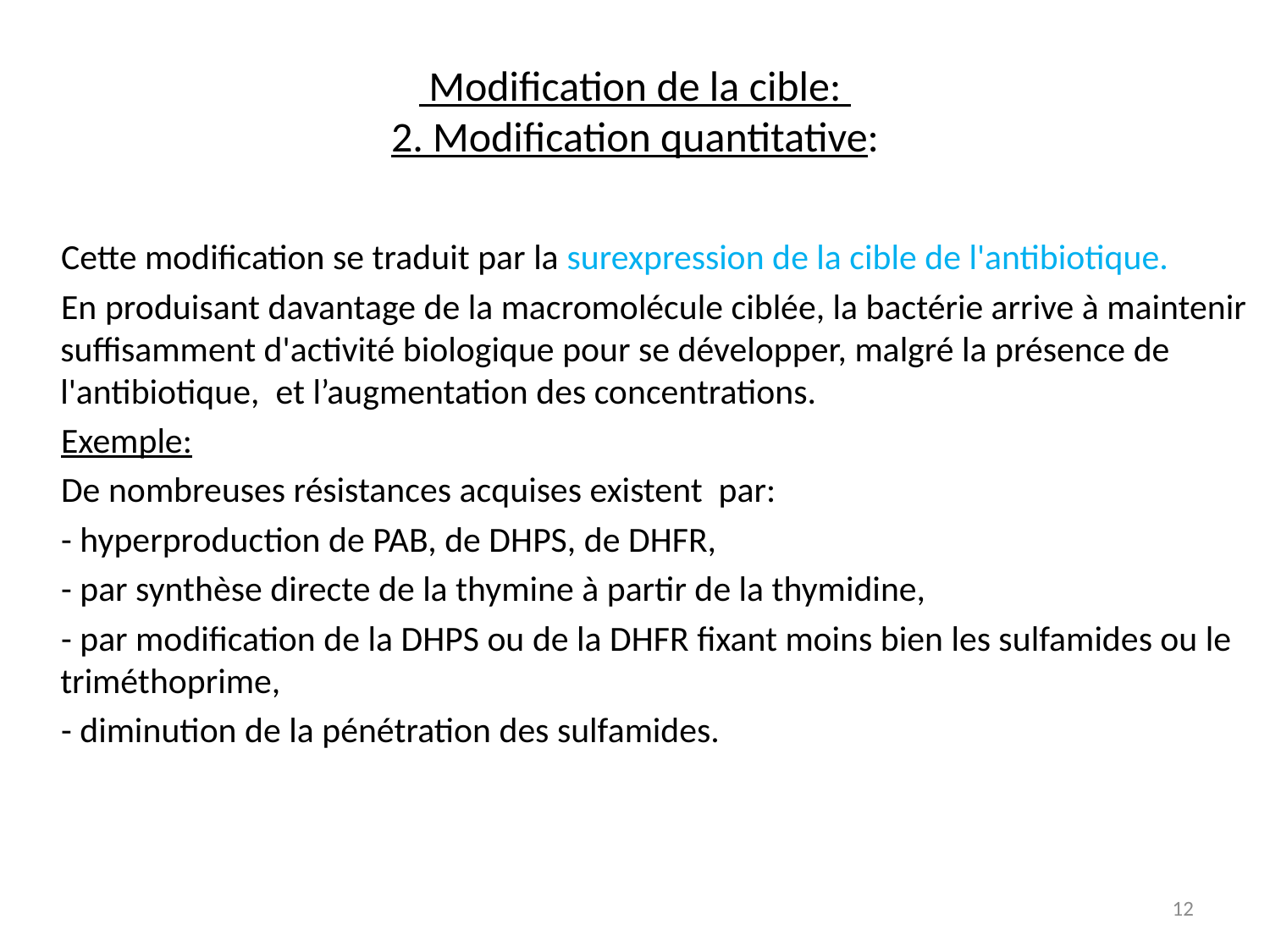

# Modification de la cible: 2. Modification quantitative:

      Cette modification se traduit par la surexpression de la cible de l'antibiotique.
      En produisant davantage de la macromolécule ciblée, la bactérie arrive à maintenir suffisamment d'activité biologique pour se développer, malgré la présence de l'antibiotique,  et l’augmentation des concentrations.
      Exemple:
      De nombreuses résistances acquises existent  par:
      - hyperproduction de PAB, de DHPS, de DHFR,
      - par synthèse directe de la thymine à partir de la thymidine,
      - par modification de la DHPS ou de la DHFR fixant moins bien les sulfamides ou le triméthoprime,
      - diminution de la pénétration des sulfamides.

12